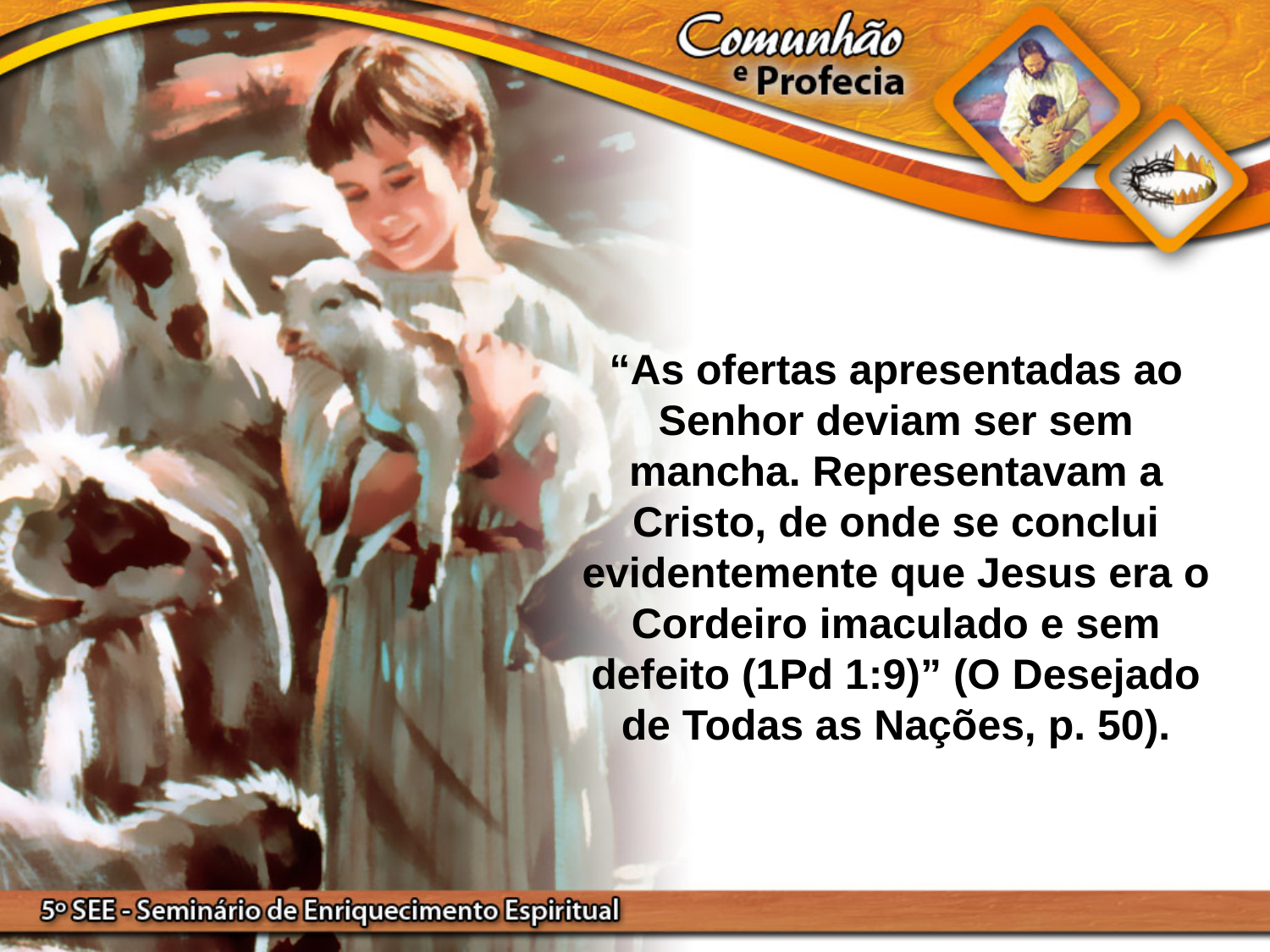

“As ofertas apresentadas ao Senhor deviam ser sem mancha. Representavam a Cristo, de onde se conclui evidentemente que Jesus era o Cordeiro imaculado e sem defeito (1Pd 1:9)” (O Desejado de Todas as Nações, p. 50).